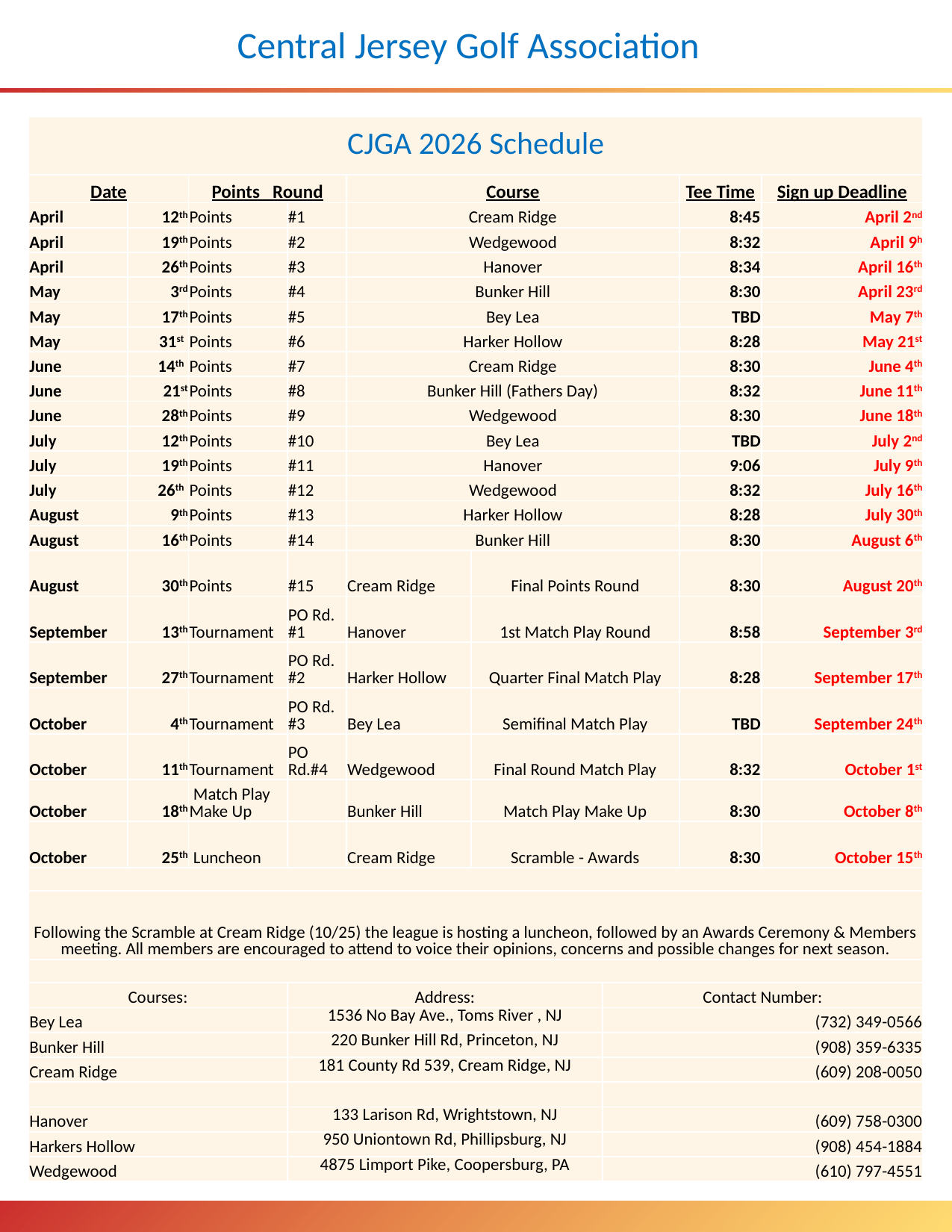

Central Jersey Golf Association

| CJGA 2026 Schedule |  |  |  |  |  |  |  |  |
| --- | --- | --- | --- | --- | --- | --- | --- | --- |
| Date |  | Points Round |  | Course |  |  | Tee Time | Sign up Deadline |
| April | 12th | Points | #1 | Cream Ridge |  |  | 8:45 | April 2nd |
| April | 19th | Points | #2 | Wedgewood |  |  | 8:32 | April 9h |
| April | 26th | Points | #3 | Hanover |  |  | 8:34 | April 16th |
| May | 3rd | Points | #4 | Bunker Hill |  |  | 8:30 | April 23rd |
| May | 17th | Points | #5 | Bey Lea |  |  | TBD | May 7th |
| May | 31st | Points | #6 | Harker Hollow |  |  | 8:28 | May 21st |
| June | 14th | Points | #7 | Cream Ridge |  |  | 8:30 | June 4th |
| June | 21st | Points | #8 | Bunker Hill (Fathers Day) |  |  | 8:32 | June 11th |
| June | 28th | Points | #9 | Wedgewood |  |  | 8:30 | June 18th |
| July | 12th | Points | #10 | Bey Lea |  |  | TBD | July 2nd |
| July | 19th | Points | #11 | Hanover |  |  | 9:06 | July 9th |
| July | 26th | Points | #12 | Wedgewood |  |  | 8:32 | July 16th |
| August | 9th | Points | #13 | Harker Hollow |  |  | 8:28 | July 30th |
| August | 16th | Points | #14 | Bunker Hill |  |  | 8:30 | August 6th |
| August | 30th | Points | #15 | Cream Ridge | Final Points Round |  | 8:30 | August 20th |
| September | 13th | Tournament | PO Rd. #1 | Hanover | 1st Match Play Round |  | 8:58 | September 3rd |
| September | 27th | Tournament | PO Rd. #2 | Harker Hollow | Quarter Final Match Play |  | 8:28 | September 17th |
| October | 4th | Tournament | PO Rd. #3 | Bey Lea | Semifinal Match Play |  | TBD | September 24th |
| October | 11th | Tournament | PO Rd.#4 | Wedgewood | Final Round Match Play |  | 8:32 | October 1st |
| October | 18th | Match Play Make Up |  | Bunker Hill | Match Play Make Up |  | 8:30 | October 8th |
| October | 25th | Luncheon |  | Cream Ridge | Scramble - Awards |  | 8:30 | October 15th |
|  |  |  |  |  |  |  |  |  |
| Following the Scramble at Cream Ridge (10/25) the league is hosting a luncheon, followed by an Awards Ceremony & Members meeting. All members are encouraged to attend to voice their opinions, concerns and possible changes for next season. |  |  |  |  |  |  |  |  |
|  |  |  |  |  |  |  |  |  |
| Courses: |  |  | Address: |  |  | Contact Number: |  |  |
| Bey Lea |  |  | 1536 No Bay Ave., Toms River , NJ |  |  | (732) 349-0566 |  |  |
| Bunker Hill |  |  | 220 Bunker Hill Rd, Princeton, NJ |  |  | (908) 359-6335 |  |  |
| Cream Ridge |  |  | 181 County Rd 539, Cream Ridge, NJ |  |  | (609) 208-0050 |  |  |
|  |  |  |  |  |  |  |  |  |
| Hanover |  |  | 133 Larison Rd, Wrightstown, NJ |  |  | (609) 758-0300 |  |  |
| Harkers Hollow |  |  | 950 Uniontown Rd, Phillipsburg, NJ |  |  | (908) 454-1884 |  |  |
| Wedgewood |  |  | 4875 Limport Pike, Coopersburg, PA |  |  | (610) 797-4551 |  |  |